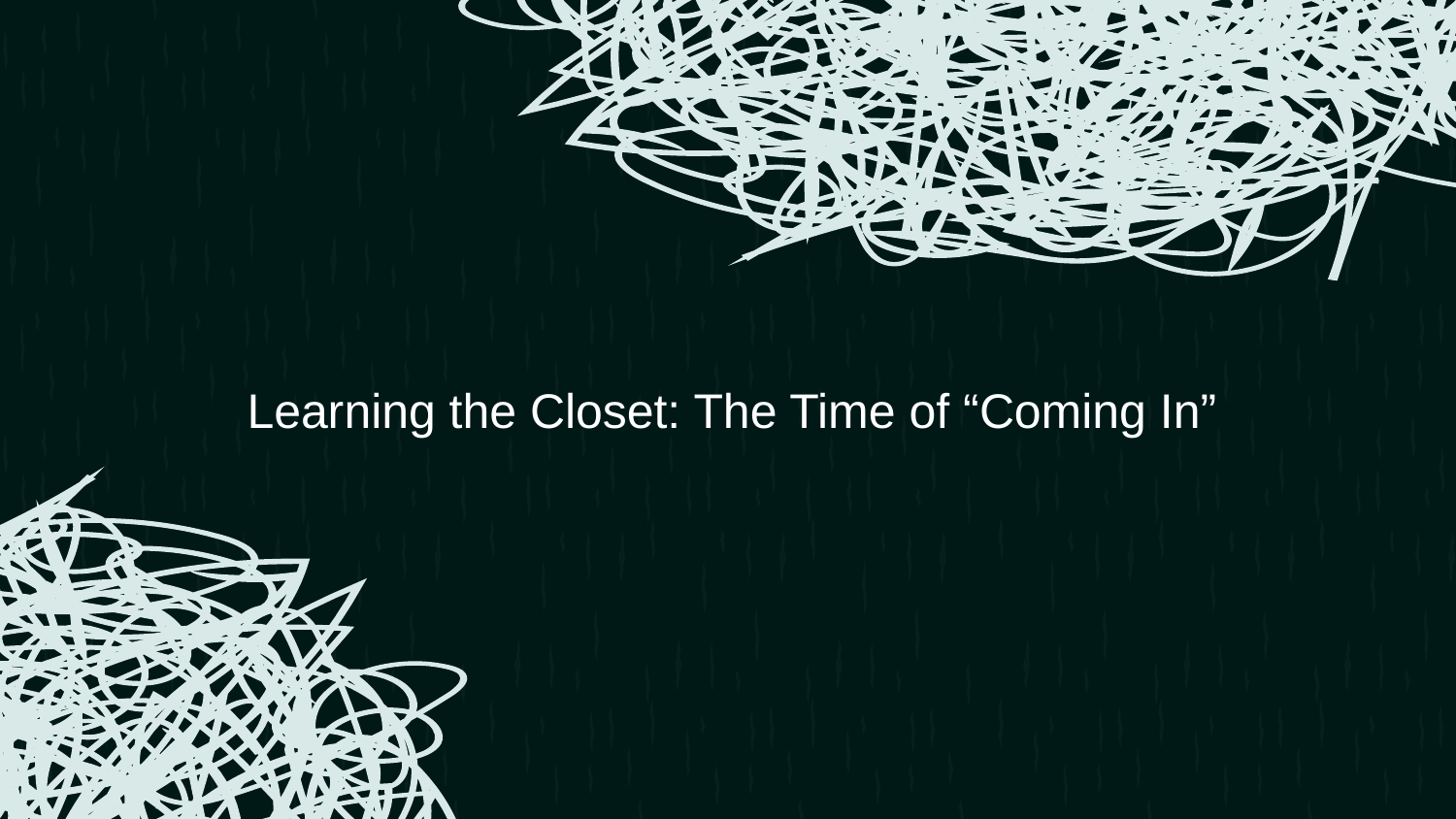

Learning the Closet: The Time of “Coming In”